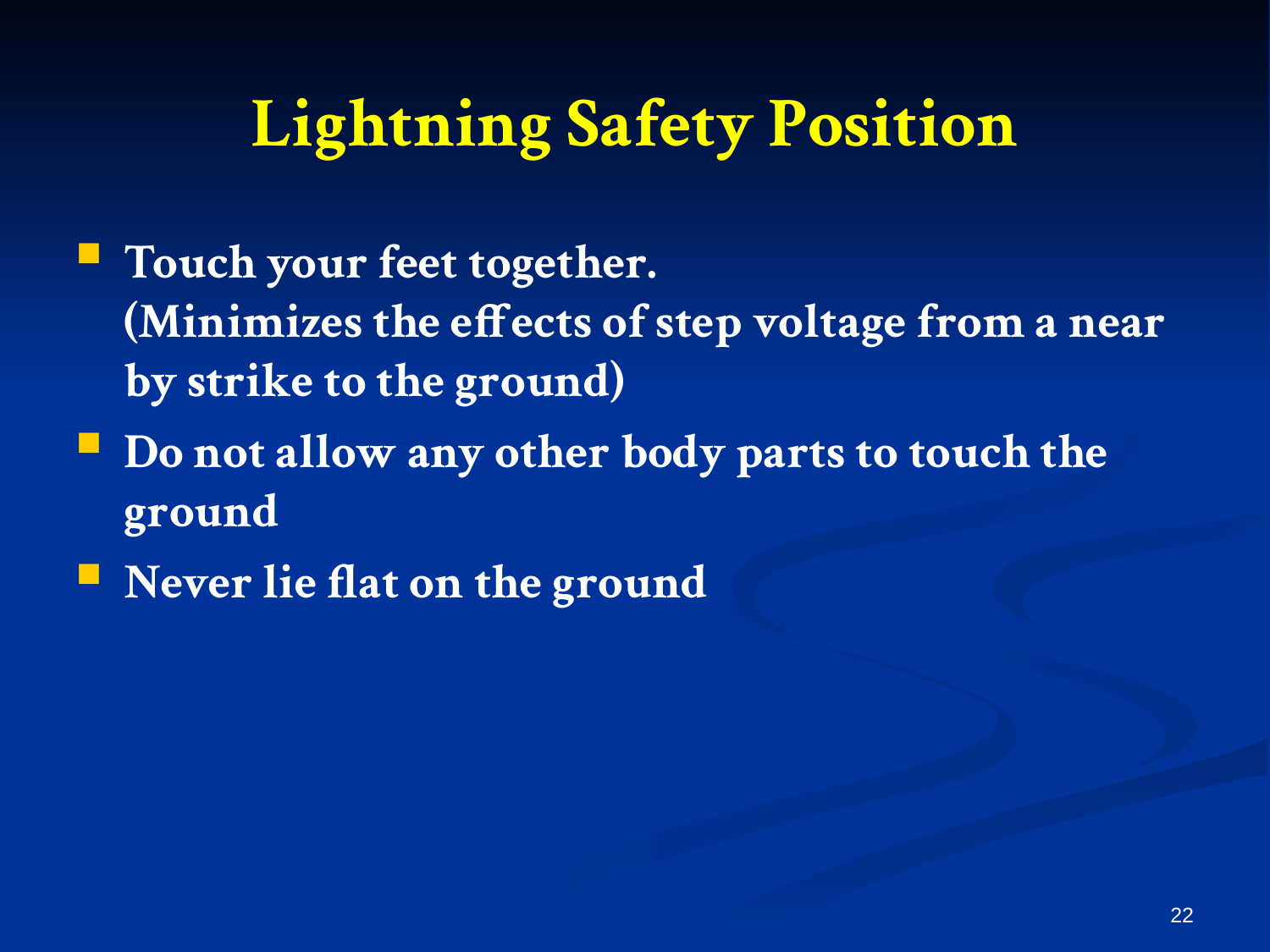

# Lightning Safety Position
Touch your feet together. 
(Minimizes the effects of step voltage from a near by strike to the ground)
Do not allow any other body parts to touch the ground
Never lie flat on the ground
22